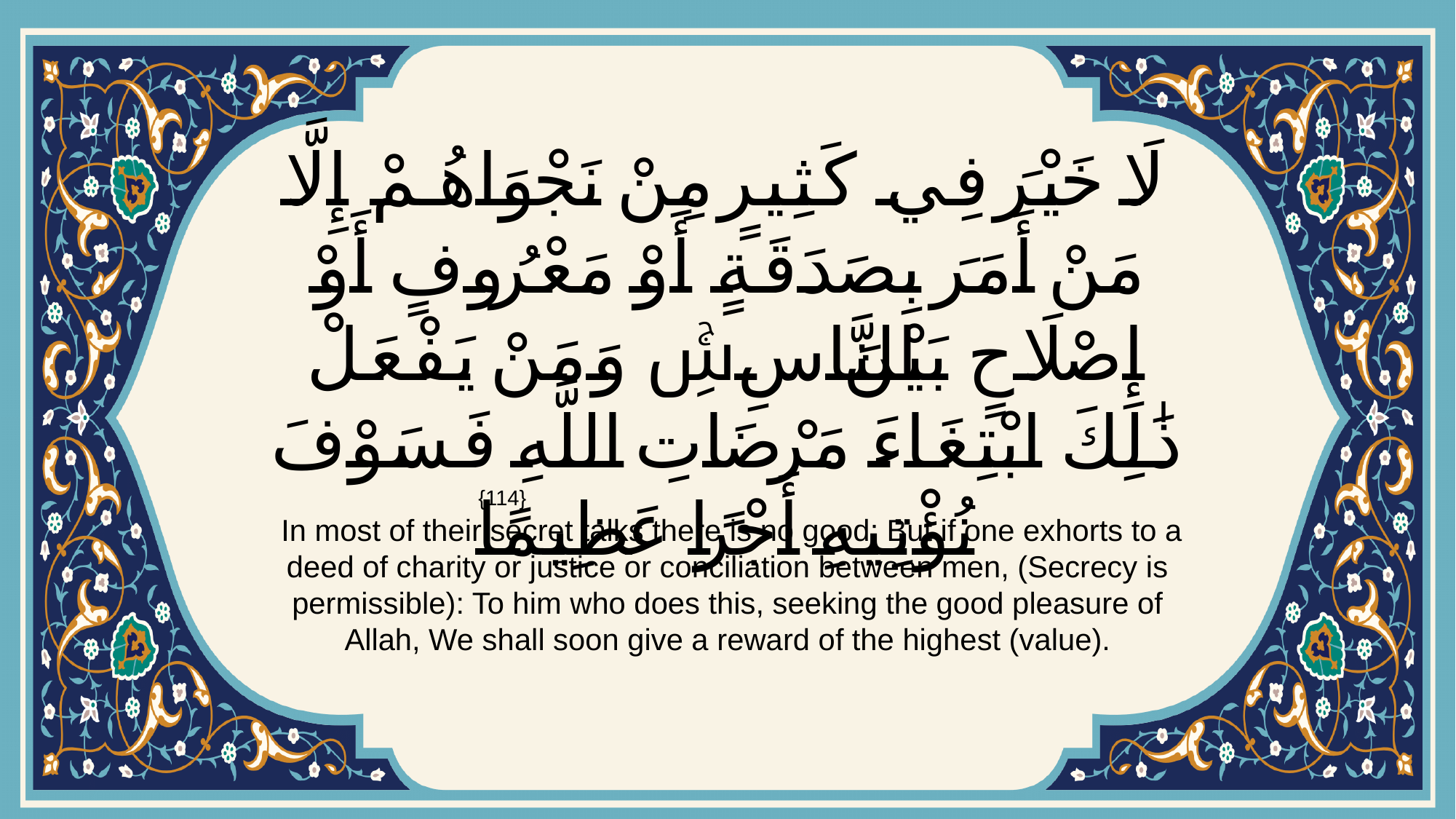

# لَا خَيْرَ فِي كَثِيرٍ مِنْ نَجْوَاهُمْ إِلَّا مَنْ أَمَرَ بِصَدَقَةٍ أَوْ مَعْرُوفٍ أَوْ إِصْلَاحٍ بَيْنَ النَّاسِۚ وَمَنْ يَفْعَلْ ذَٰلِكَ ابْتِغَاءَ مَرْضَاتِ اللَّهِ فَسَوْفَ نُؤْتِيهِ أَجْرًا عَظِيمًا
{114}
 In most of their secret talks there is no good: But if one exhorts to a deed of charity or justice or conciliation between men, (Secrecy is permissible): To him who does this, seeking the good pleasure of Allah, We shall soon give a reward of the highest (value).